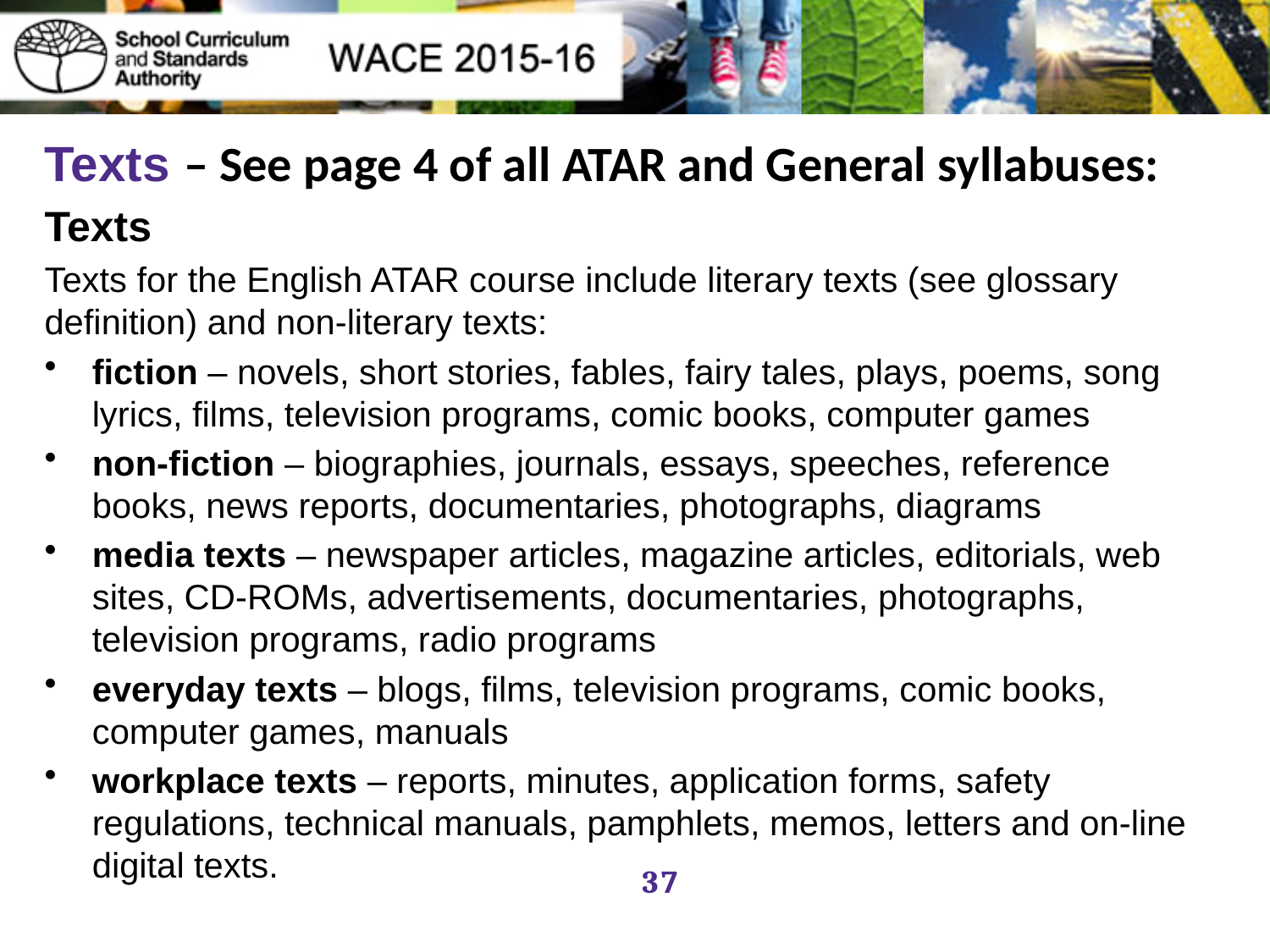

Texts – See page 4 of all ATAR and General syllabuses:
Texts
Texts for the English ATAR course include literary texts (see glossary definition) and non-literary texts:
fiction – novels, short stories, fables, fairy tales, plays, poems, song lyrics, films, television programs, comic books, computer games
non-fiction – biographies, journals, essays, speeches, reference books, news reports, documentaries, photographs, diagrams
media texts – newspaper articles, magazine articles, editorials, web sites, CD-ROMs, advertisements, documentaries, photographs, television programs, radio programs
everyday texts – blogs, films, television programs, comic books, computer games, manuals
workplace texts – reports, minutes, application forms, safety regulations, technical manuals, pamphlets, memos, letters and on-line digital texts.

37
37